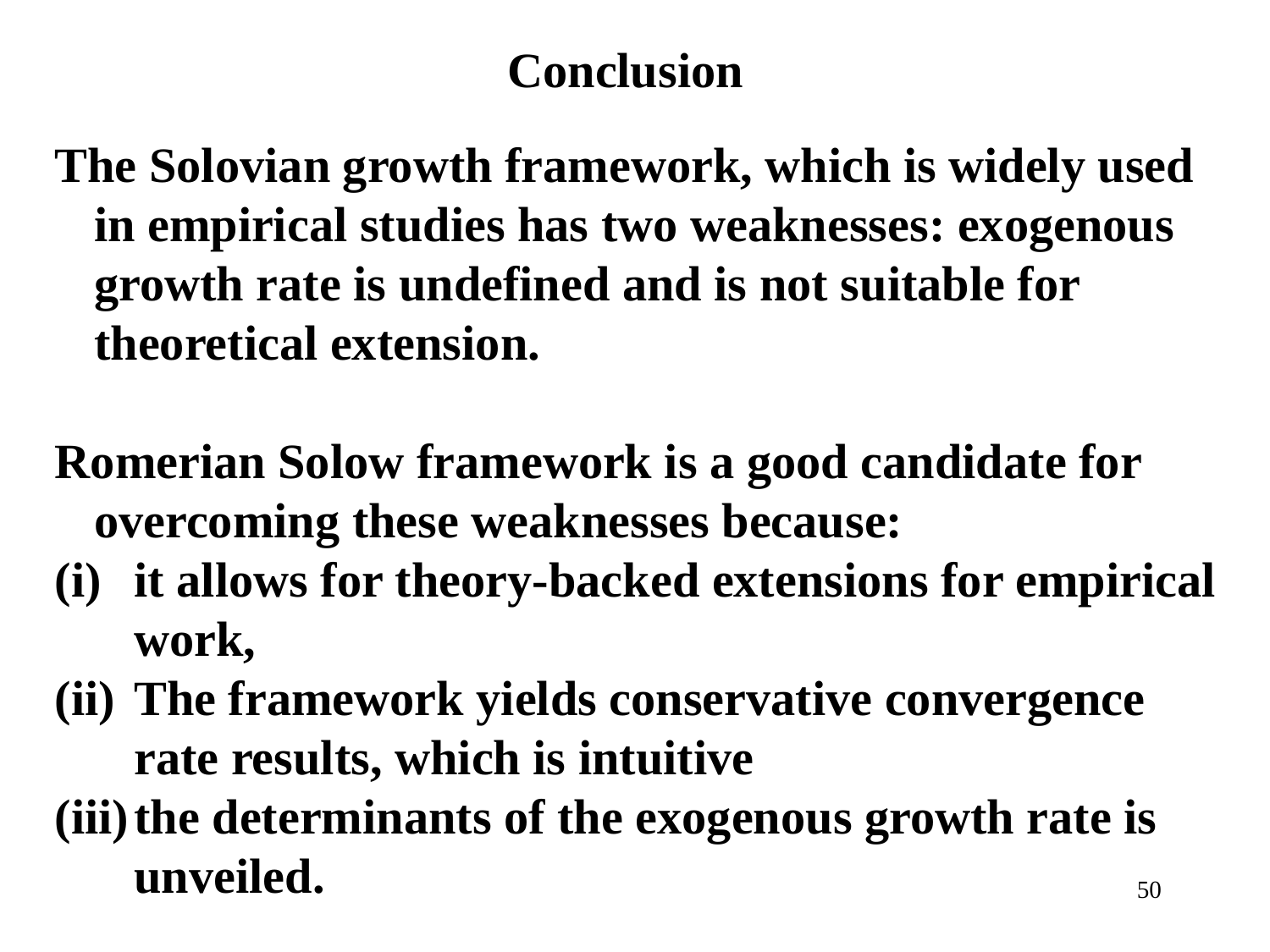

Conclusion
The Solovian growth framework, which is widely used in empirical studies has two weaknesses: exogenous growth rate is undefined and is not suitable for theoretical extension.

Romerian Solow framework is a good candidate for overcoming these weaknesses because:
it allows for theory-backed extensions for empirical work,
The framework yields conservative convergence rate results, which is intuitive
the determinants of the exogenous growth rate is unveiled.
50